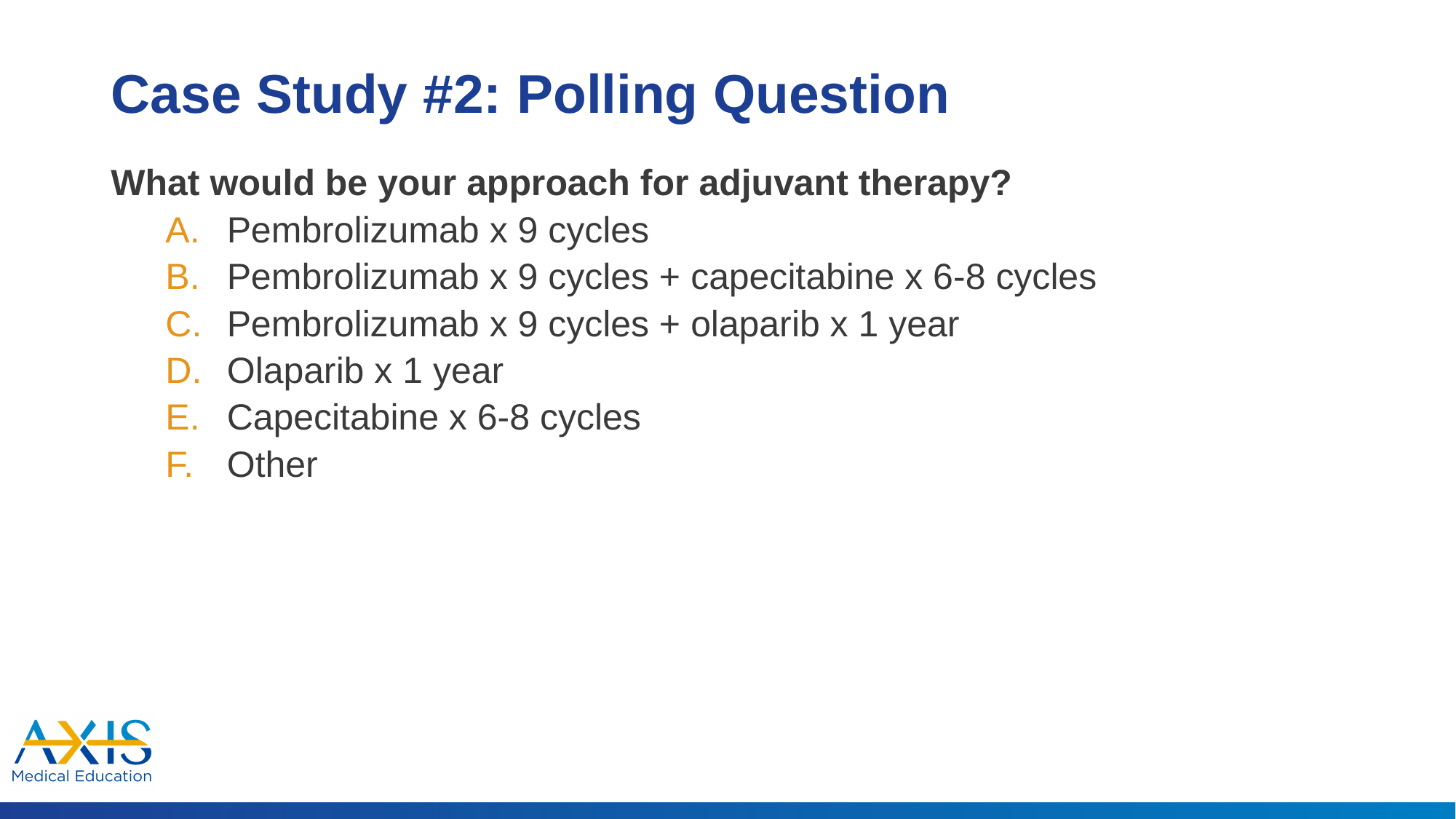

# Case Study #2: Polling Question
What would be your approach for adjuvant therapy?
Pembrolizumab x 9 cycles
Pembrolizumab x 9 cycles + capecitabine x 6-8 cycles
Pembrolizumab x 9 cycles + olaparib x 1 year
Olaparib x 1 year
Capecitabine x 6-8 cycles
Other